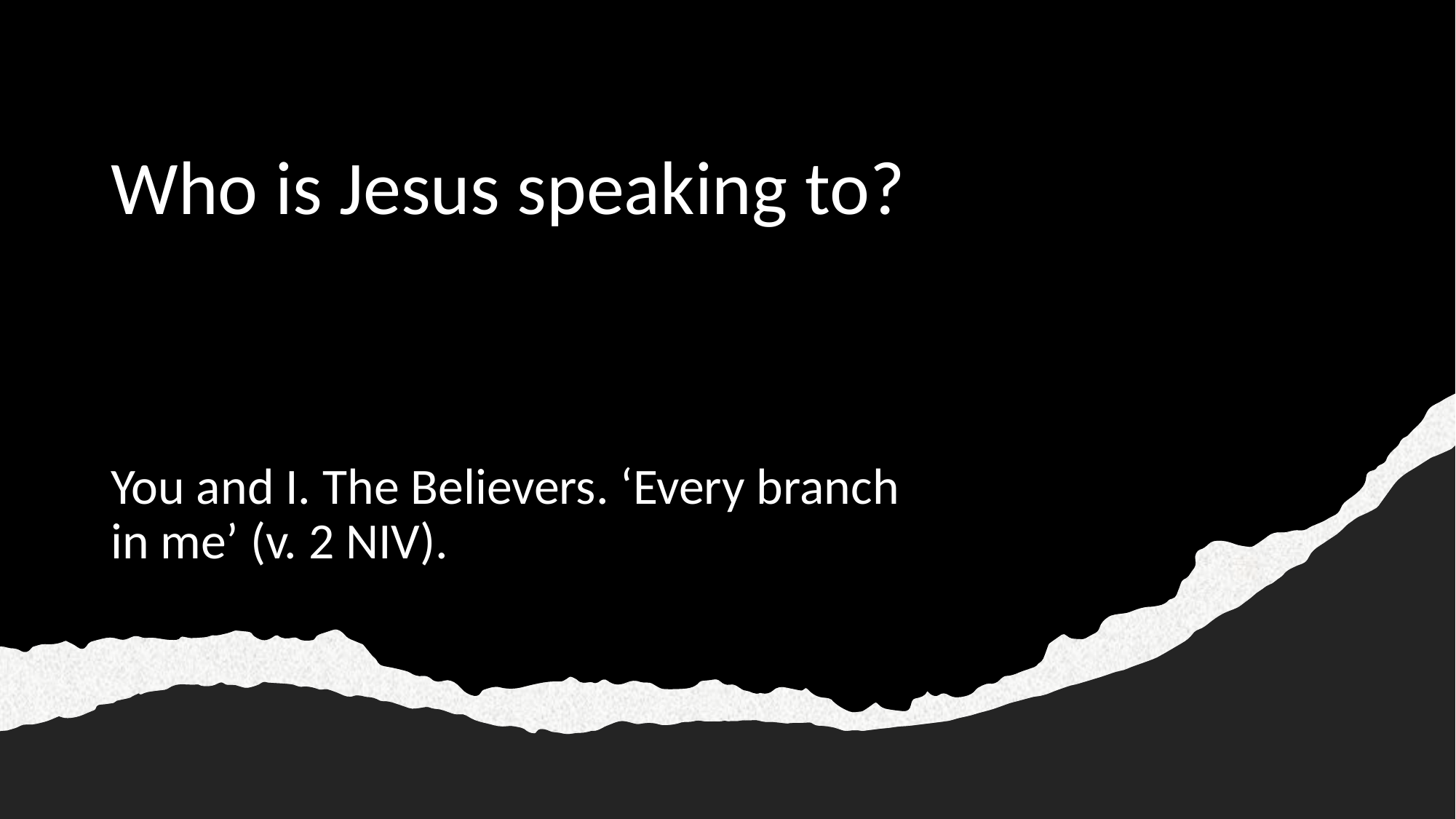

# Who is Jesus speaking to?

You and I. The Believers. ‘Every branch in me’ (v. 2 NIV).